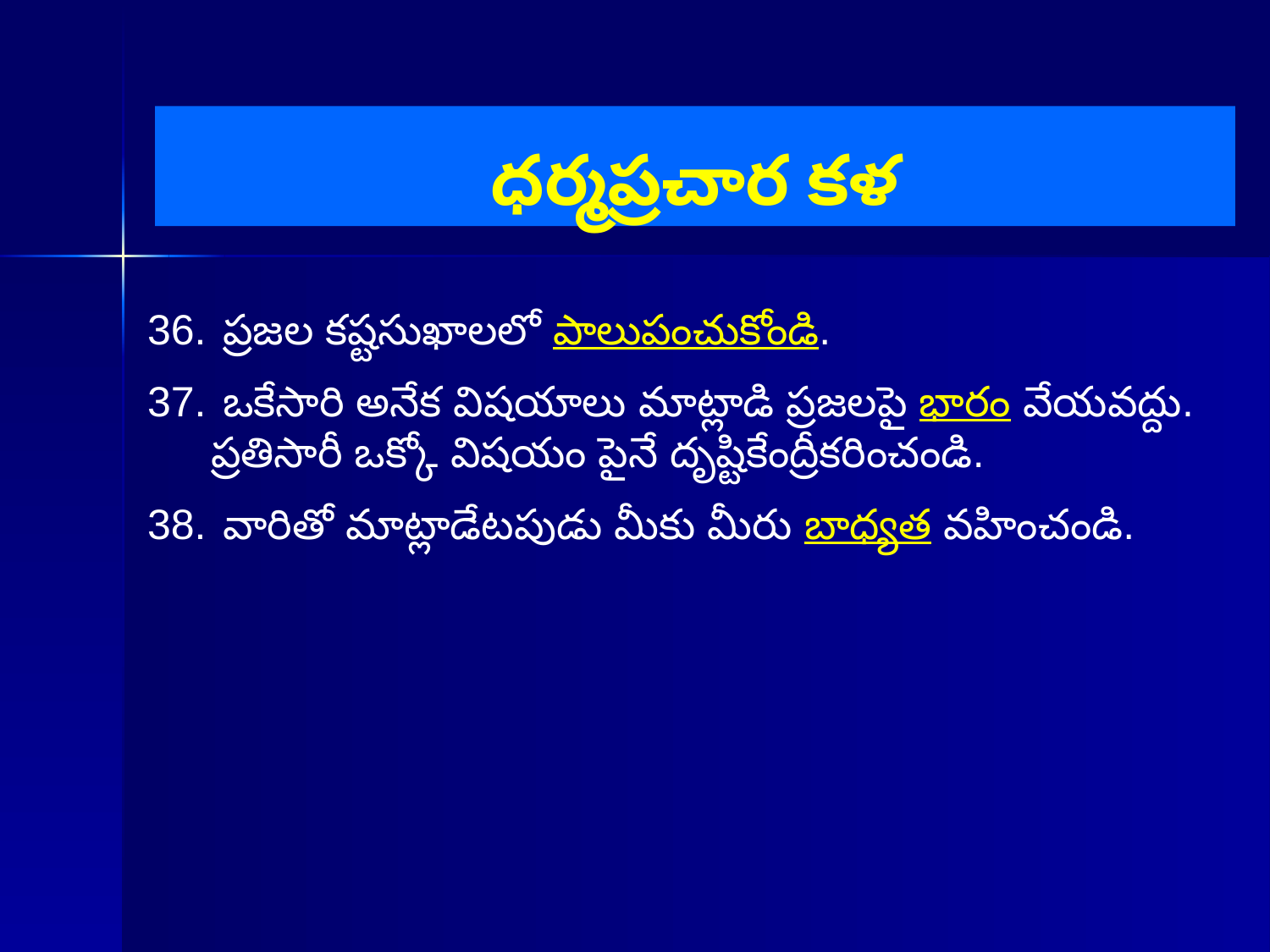

# ధర్మప్రచార కళ
 ప్రజల కష్టసుఖాలలో పాలుపంచుకోండి.
 ఒకేసారి అనేక విషయాలు మాట్లాడి ప్రజలపై భారం వేయవద్దు. ప్రతిసారీ ఒక్కో విషయం పైనే దృష్టికేంద్రీకరించండి.
 వారితో మాట్లాడేటపుడు మీకు మీరు బాధ్యత వహించండి.